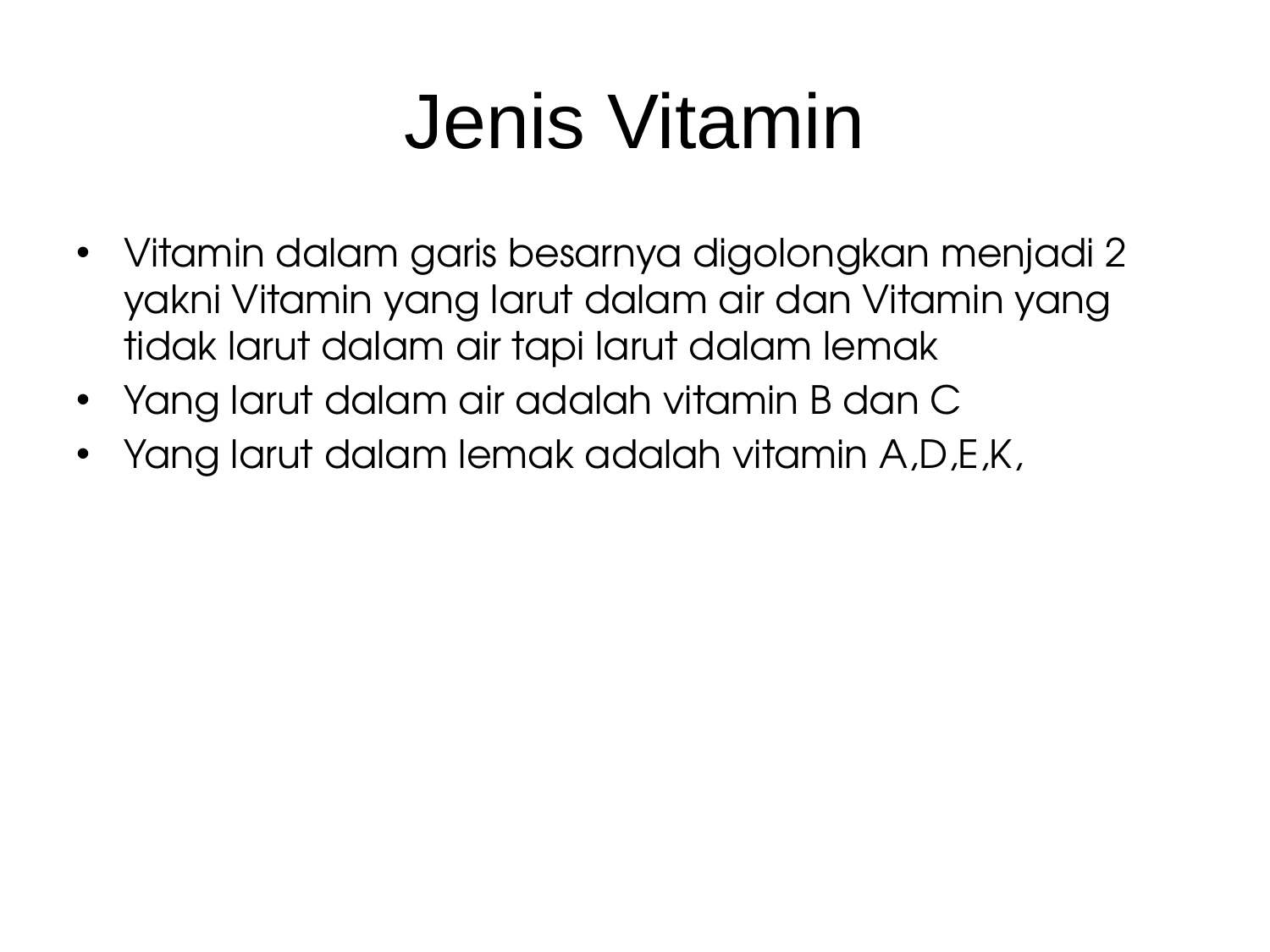

# Jenis Vitamin
Vitamin dalam garis besarnya digolongkan menjadi 2 yakni Vitamin yang larut dalam air dan Vitamin yang tidak larut dalam air tapi larut dalam lemak
Yang larut dalam air adalah vitamin B dan C
Yang larut dalam lemak adalah vitamin A,D,E,K,